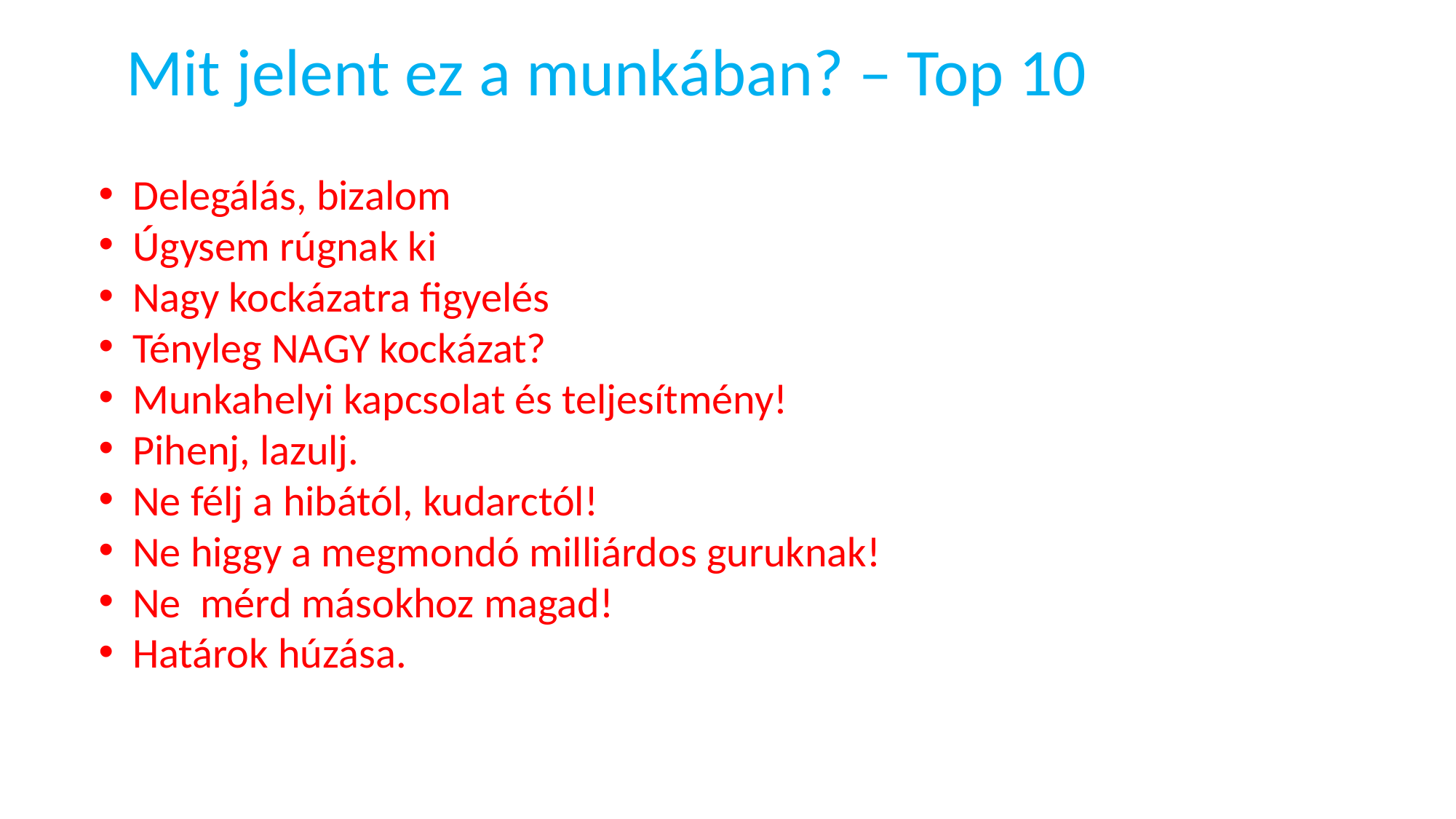

# Mit jelent ez a munkában? – Top 10
Delegálás, bizalom
Úgysem rúgnak ki
Nagy kockázatra figyelés
Tényleg NAGY kockázat?
Munkahelyi kapcsolat és teljesítmény!
Pihenj, lazulj.
Ne félj a hibától, kudarctól!
Ne higgy a megmondó milliárdos guruknak!
Ne  mérd másokhoz magad!
Határok húzása.